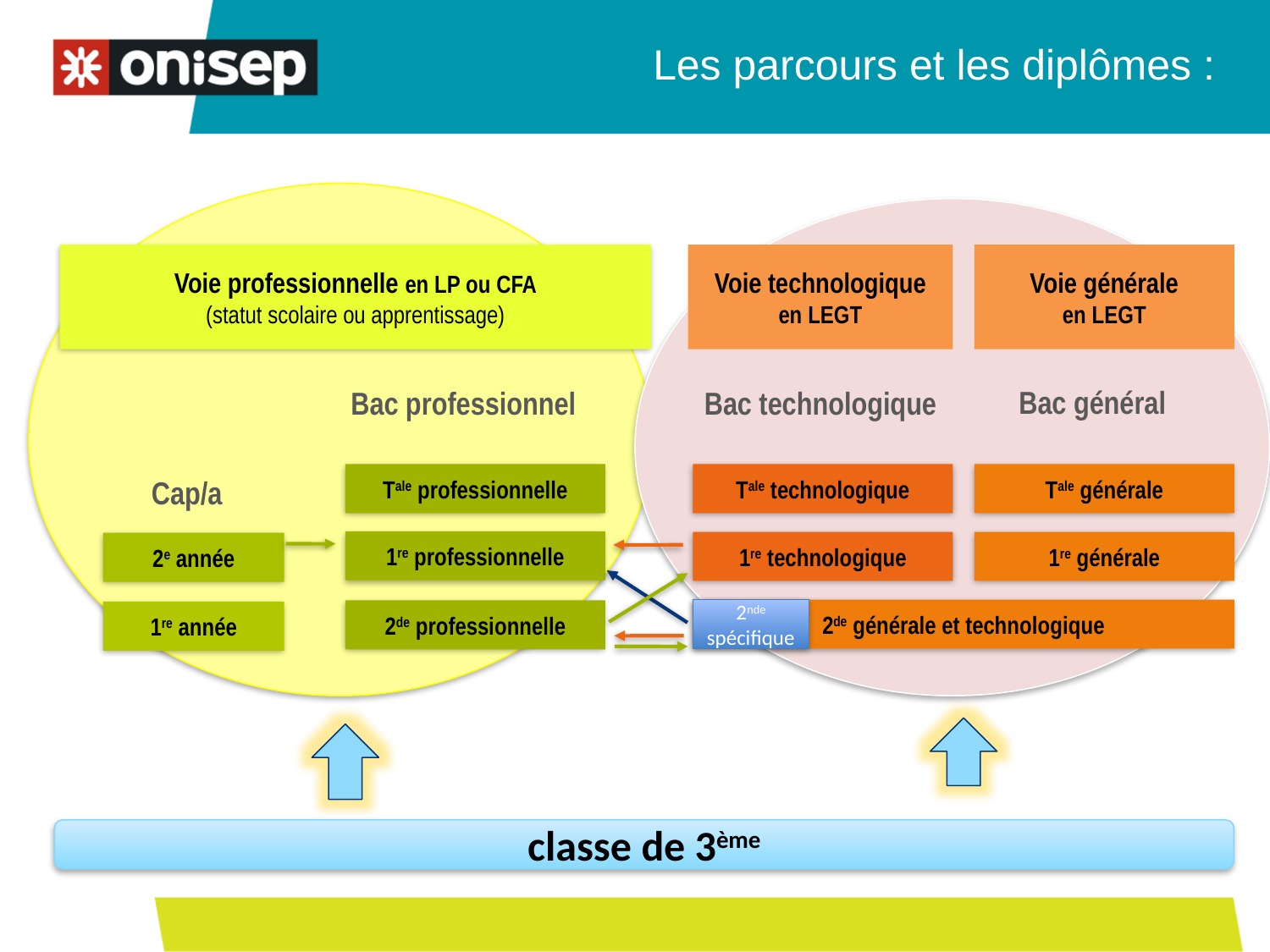

Deux voies possibles
Les parcours et les diplômes :

Voie professionnelle en LP ou CFA
(statut scolaire ou apprentissage)
Voie technologique
en LEGT
Voie générale
en LEGT
Bac général
Bac professionnel
Bac technologique
Tale professionnelle
Tale technologique
Tale générale
Cap/a
1re professionnelle
1re technologique
1re générale
2e année

2de générale et technologique
2nde spécifique
2de professionnelle
1re année

classe de 3ème